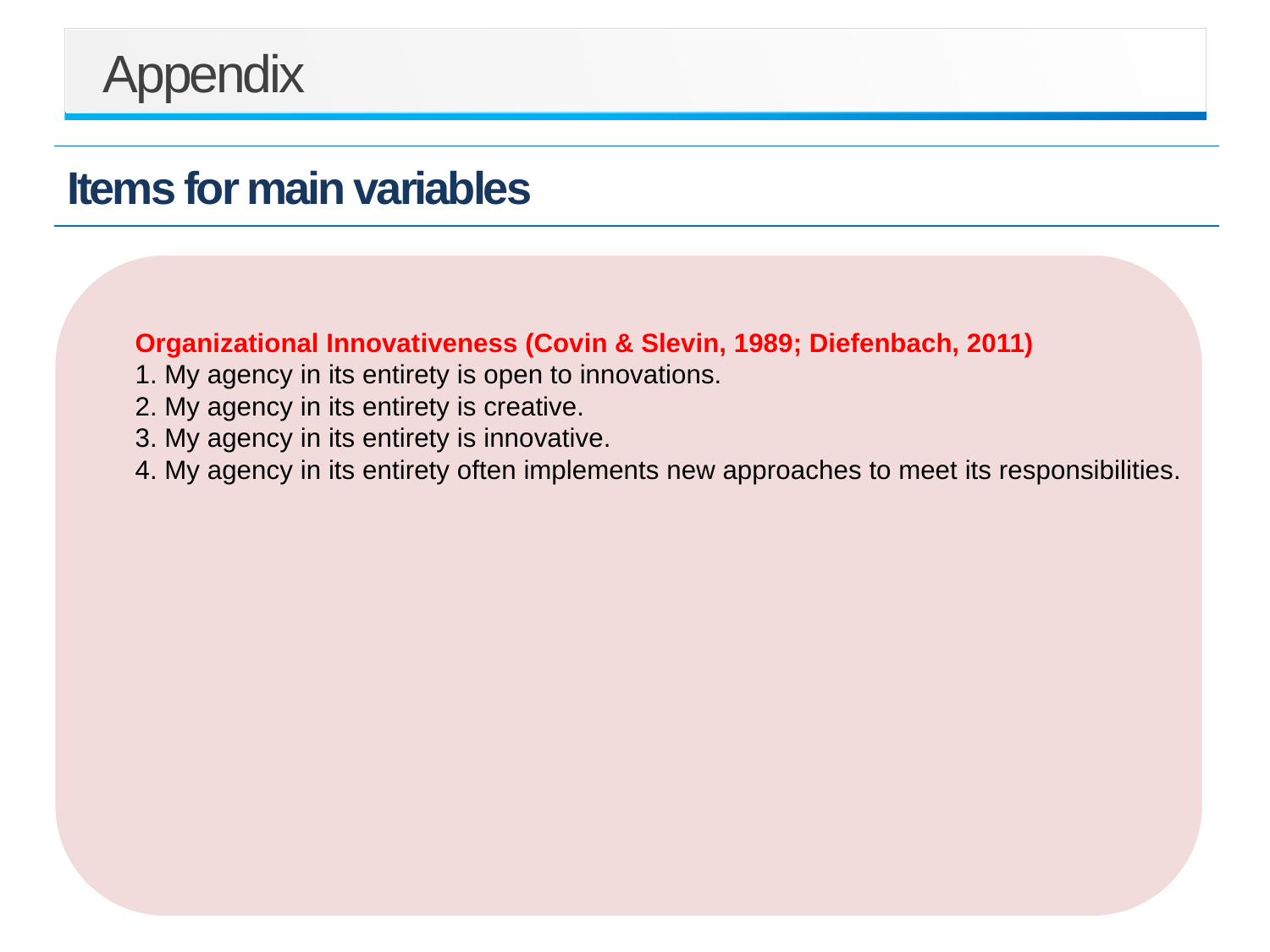

Appendix

Items for main variables

Organizational Innovativeness (Covin & Slevin, 1989; Diefenbach, 2011)
1. My agency in its entirety is open to innovations.
2. My agency in its entirety is creative.
3. My agency in its entirety is innovative.
4. My agency in its entirety often implements new approaches to meet its responsibilities.